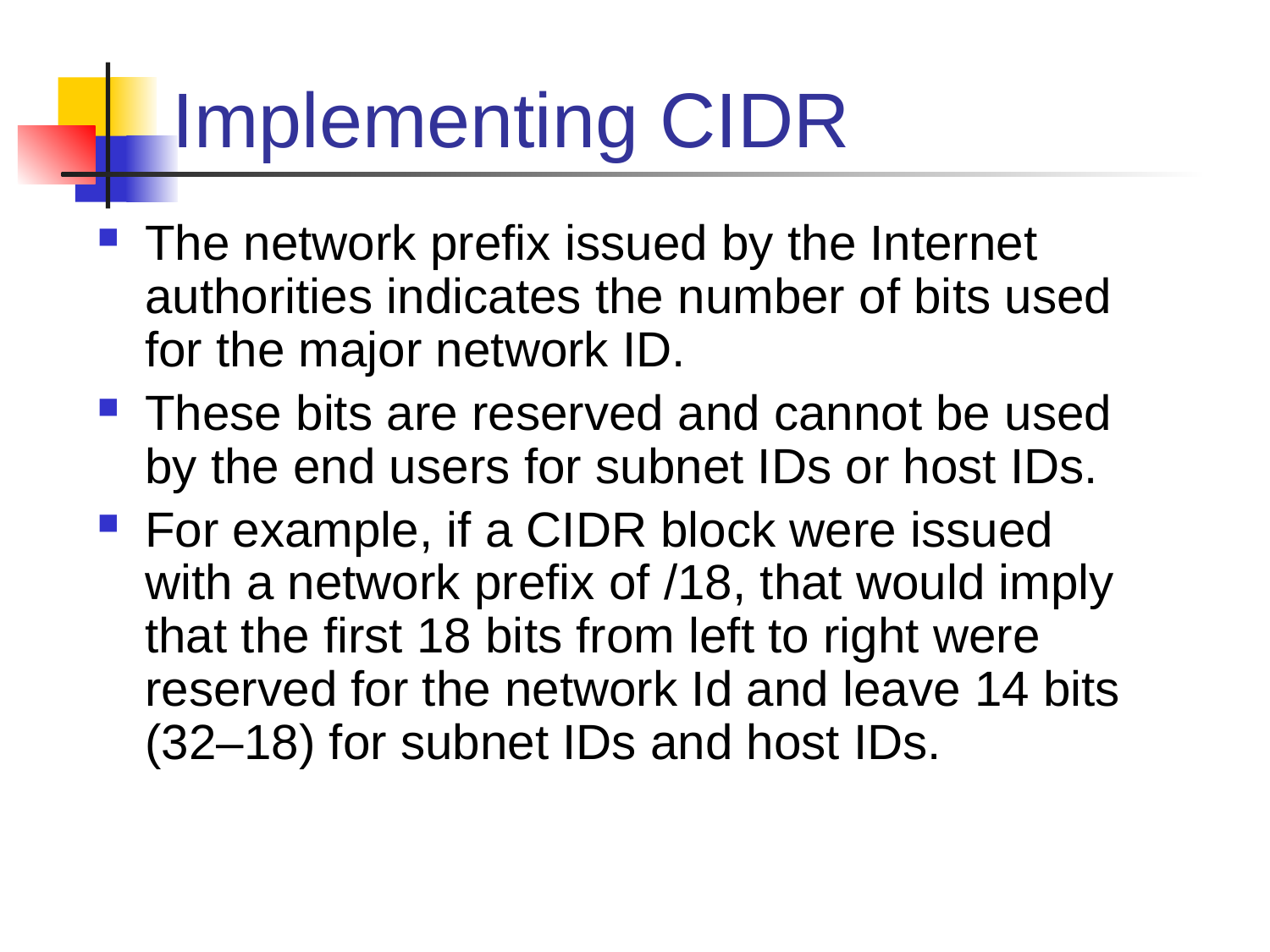

# Implementing CIDR
The network prefix issued by the Internet authorities indicates the number of bits used for the major network ID.
These bits are reserved and cannot be used by the end users for subnet IDs or host IDs.
For example, if a CIDR block were issued with a network prefix of /18, that would imply that the first 18 bits from left to right were reserved for the network Id and leave 14 bits (32–18) for subnet IDs and host IDs.